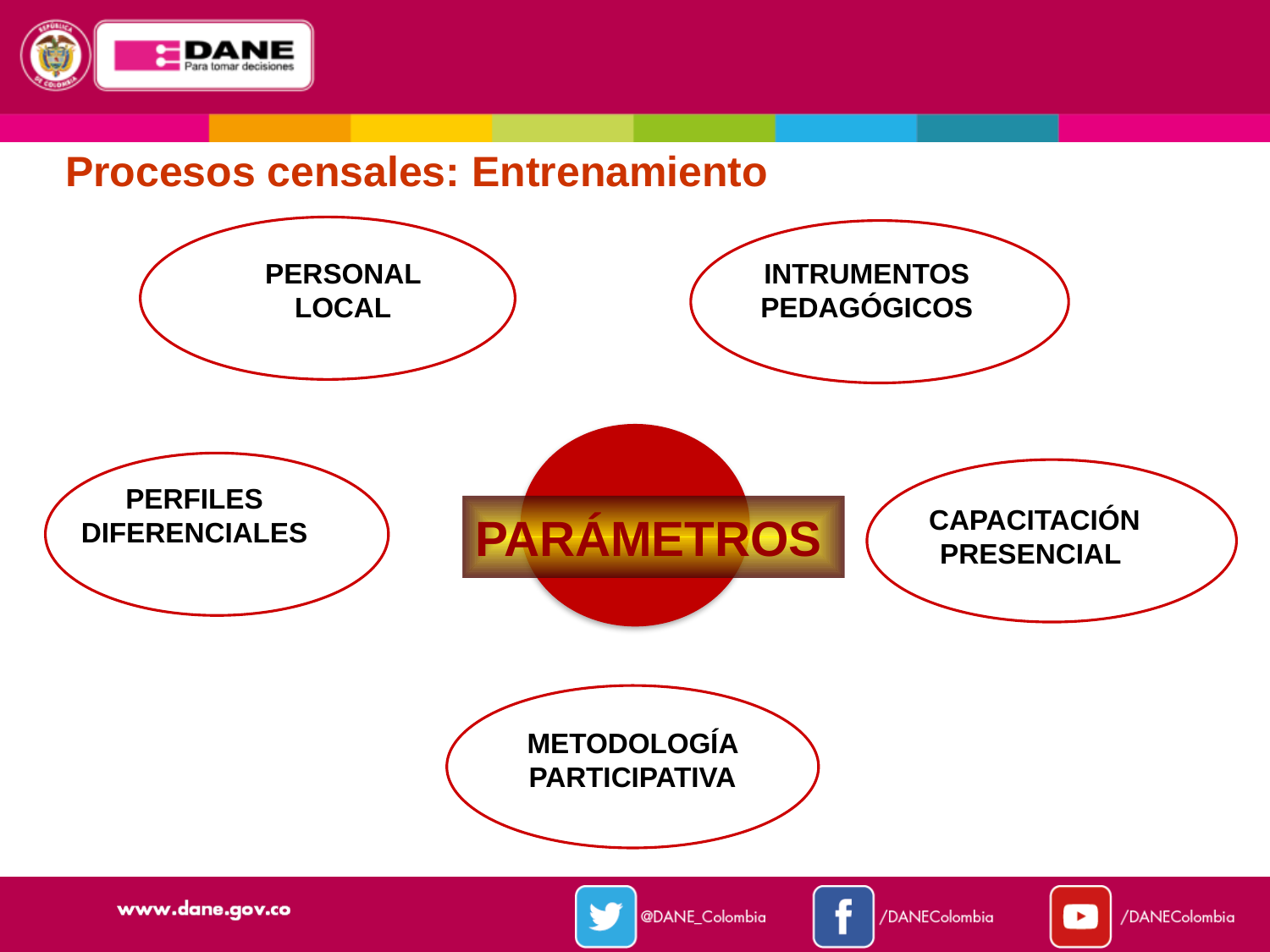

Procesos censales: Entrenamiento

PERSONAL LOCAL

INTRUMENTOS Pedagógicos

PERFILES DIFERENCIALES

PARÁMETROS
CAPACITACIÓN PRESENCIAL

METODOLOGÍA PARTICIPATIVA